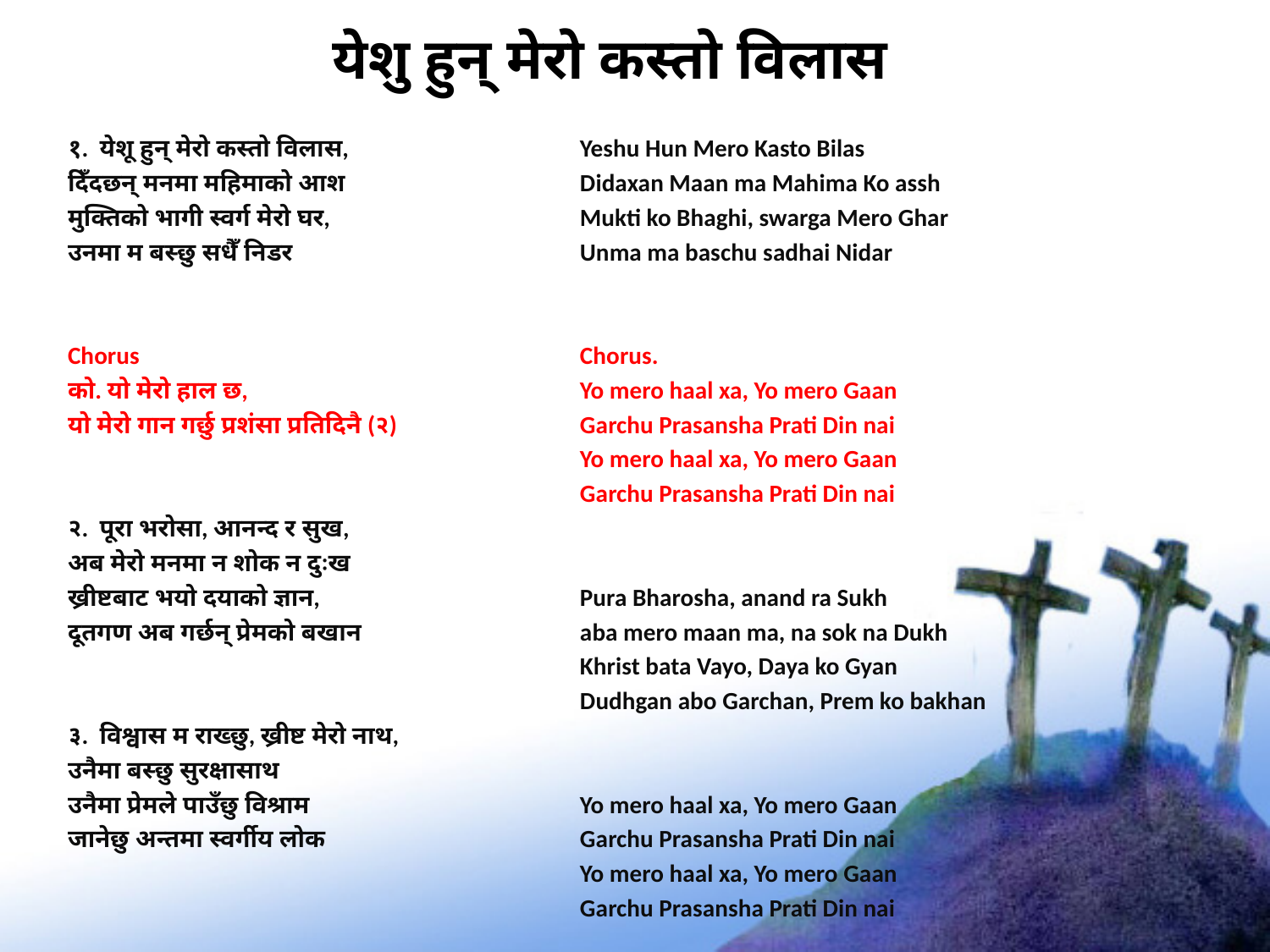

# येशु हुन् मेरो कस्तो विलास
१.  येशू हुन्‌ मेरो कस्तो विलास,
दिँदछन्‌ मनमा महिमाको आश
मुक्तिको भागी स्वर्ग मेरो घर,
उनमा म बस्छु सधैँ निडर

Chorus
को. यो मेरो हाल छ,
यो मेरो गान गर्छु प्रशंसा प्रतिदिनै (२)

२.  पूरा भरोसा, आनन्द र सुख,
अब मेरो मनमा न शोक न दुःख
ख्रीष्टबाट भयो दयाको ज्ञान,
दूतगण अब गर्छन्‌ प्रेमको बखान

३.  विश्वास म राख्छु, ख्रीष्ट मेरो नाथ,
उनैमा बस्छु सुरक्षासाथ
उनैमा प्रेमले पाउँछु विश्राम
जानेछु अन्तमा स्वर्गीय लोक

Yeshu Hun Mero Kasto Bilas
Didaxan Maan ma Mahima Ko assh
Mukti ko Bhaghi, swarga Mero Ghar
Unma ma baschu sadhai Nidar

Chorus.
Yo mero haal xa, Yo mero Gaan
Garchu Prasansha Prati Din nai
Yo mero haal xa, Yo mero Gaan
Garchu Prasansha Prati Din nai

Pura Bharosha, anand ra Sukh
aba mero maan ma, na sok na Dukh
Khrist bata Vayo, Daya ko Gyan
Dudhgan abo Garchan, Prem ko bakhan

Yo mero haal xa, Yo mero Gaan
Garchu Prasansha Prati Din nai
Yo mero haal xa, Yo mero Gaan
Garchu Prasansha Prati Din nai